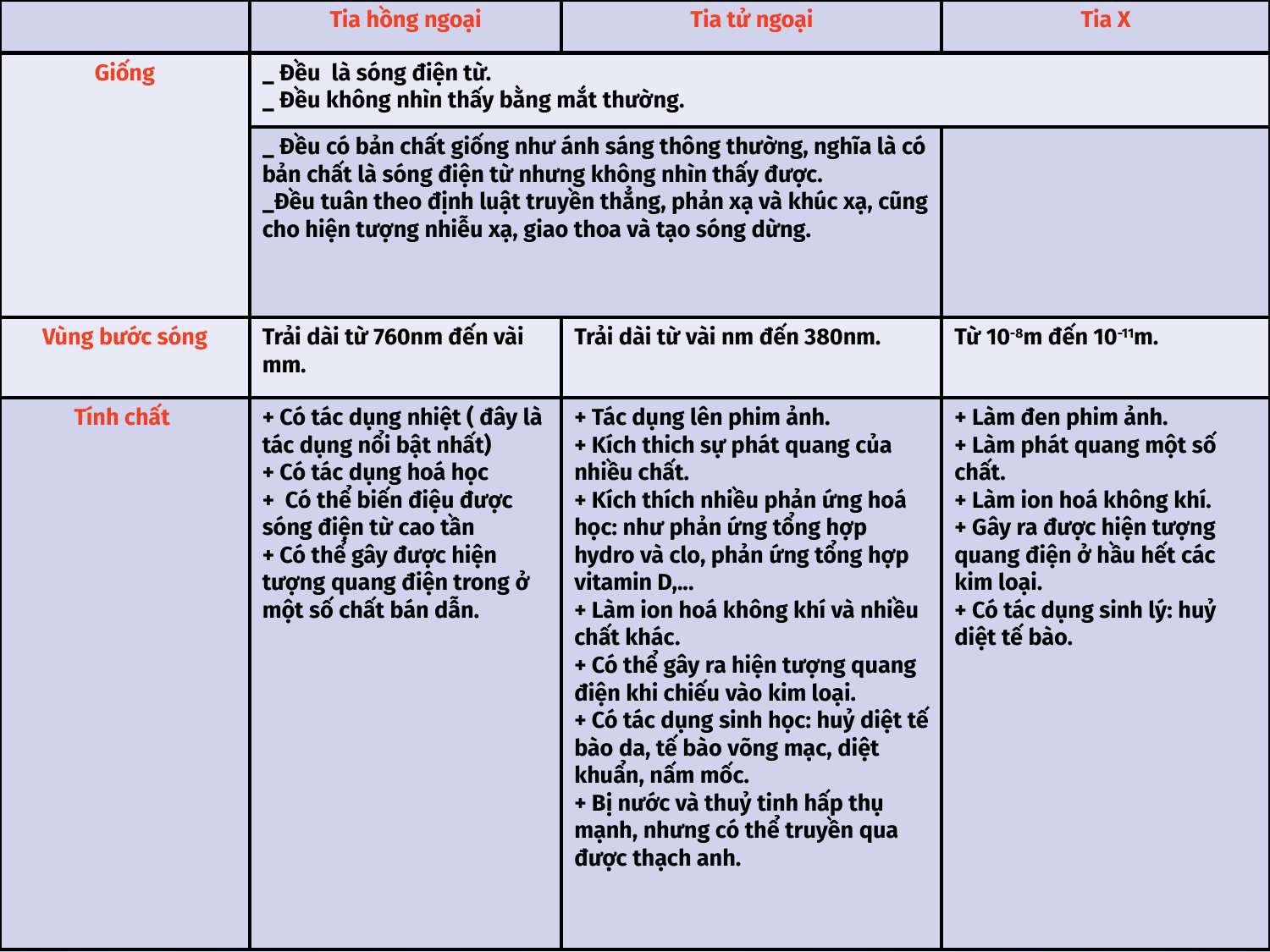

|  | Tia hồng ngoại | Tia tử ngoại | Tia X |
| --- | --- | --- | --- |
| Giống | \_ Đều là sóng điện từ. \_ Đều không nhìn thấy bằng mắt thường. |  |  |
|  | \_ Đều có bản chất giống như ánh sáng thông thường, nghĩa là có bản chất là sóng điện từ nhưng không nhìn thấy được. \_Đều tuân theo định luật truyền thẳng, phản xạ và khúc xạ, cũng cho hiện tượng nhiễu xạ, giao thoa và tạo sóng dừng. |  |  |
| Vùng bước sóng | Trải dài từ 760nm đến vài mm. | Trải dài từ vài nm đến 380nm. | Từ 10-8m đến 10-11m. |
| Tính chất | + Có tác dụng nhiệt ( đây là tác dụng nổi bật nhất) + Có tác dụng hoá học + Có thể biến điệu được sóng điện từ cao tần + Có thể gây được hiện tượng quang điện trong ở một số chất bán dẫn. | + Tác dụng lên phim ảnh. + Kích thich sự phát quang của nhiều chất. + Kích thích nhiều phản ứng hoá học: như phản ứng tổng hợp hydro và clo, phản ứng tổng hợp vitamin D,... + Làm ion hoá không khí và nhiều chất khác. + Có thể gây ra hiện tượng quang điện khi chiếu vào kim loại. + Có tác dụng sinh học: huỷ diệt tế bào da, tế bào võng mạc, diệt khuẩn, nấm mốc. + Bị nước và thuỷ tinh hấp thụ mạnh, nhưng có thể truyền qua được thạch anh. | + Làm đen phim ảnh. + Làm phát quang một số chất. + Làm ion hoá không khí. + Gây ra được hiện tượng quang điện ở hầu hết các kim loại. + Có tác dụng sinh lý: huỷ diệt tế bào. |